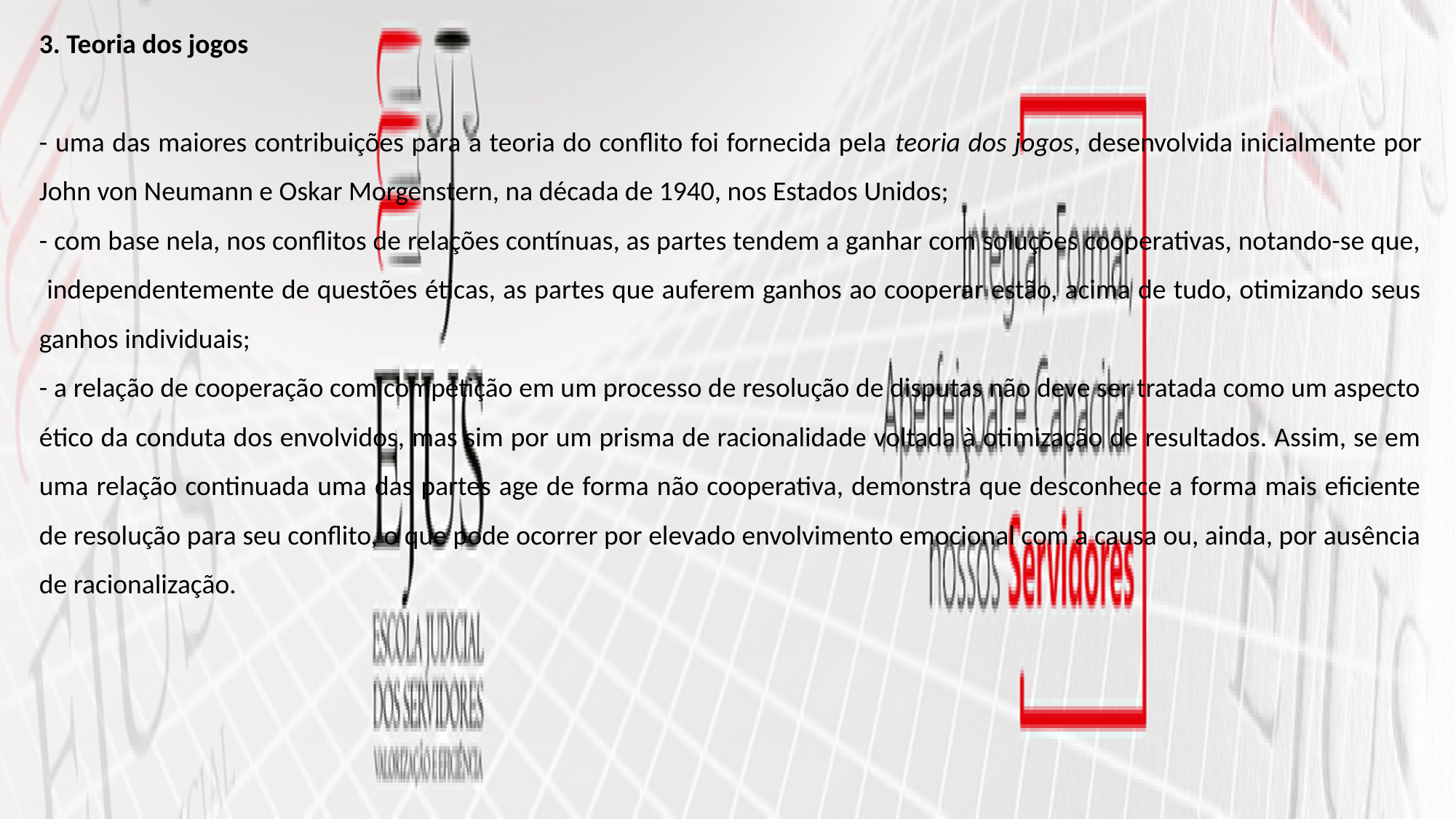

3. Teoria dos jogos

- uma das maiores contribuições para a teoria do conflito foi fornecida pela teoria dos jogos, desenvolvida inicialmente por John von Neumann e Oskar Morgenstern, na década de 1940, nos Estados Unidos;
- com base nela, nos conflitos de relações contínuas, as partes tendem a ganhar com soluções cooperativas, notando-se que,  independentemente de questões éticas, as partes que auferem ganhos ao cooperar estão, acima de tudo, otimizando seus ganhos individuais;
- a relação de cooperação com competição em um processo de resolução de disputas não deve ser tratada como um aspecto ético da conduta dos envolvidos, mas sim por um prisma de racionalidade voltada à otimização de resultados. Assim, se em uma relação continuada uma das partes age de forma não cooperativa, demonstra que desconhece a forma mais eficiente de resolução para seu conflito, o que pode ocorrer por elevado envolvimento emocional com a causa ou, ainda, por ausência de racionalização.